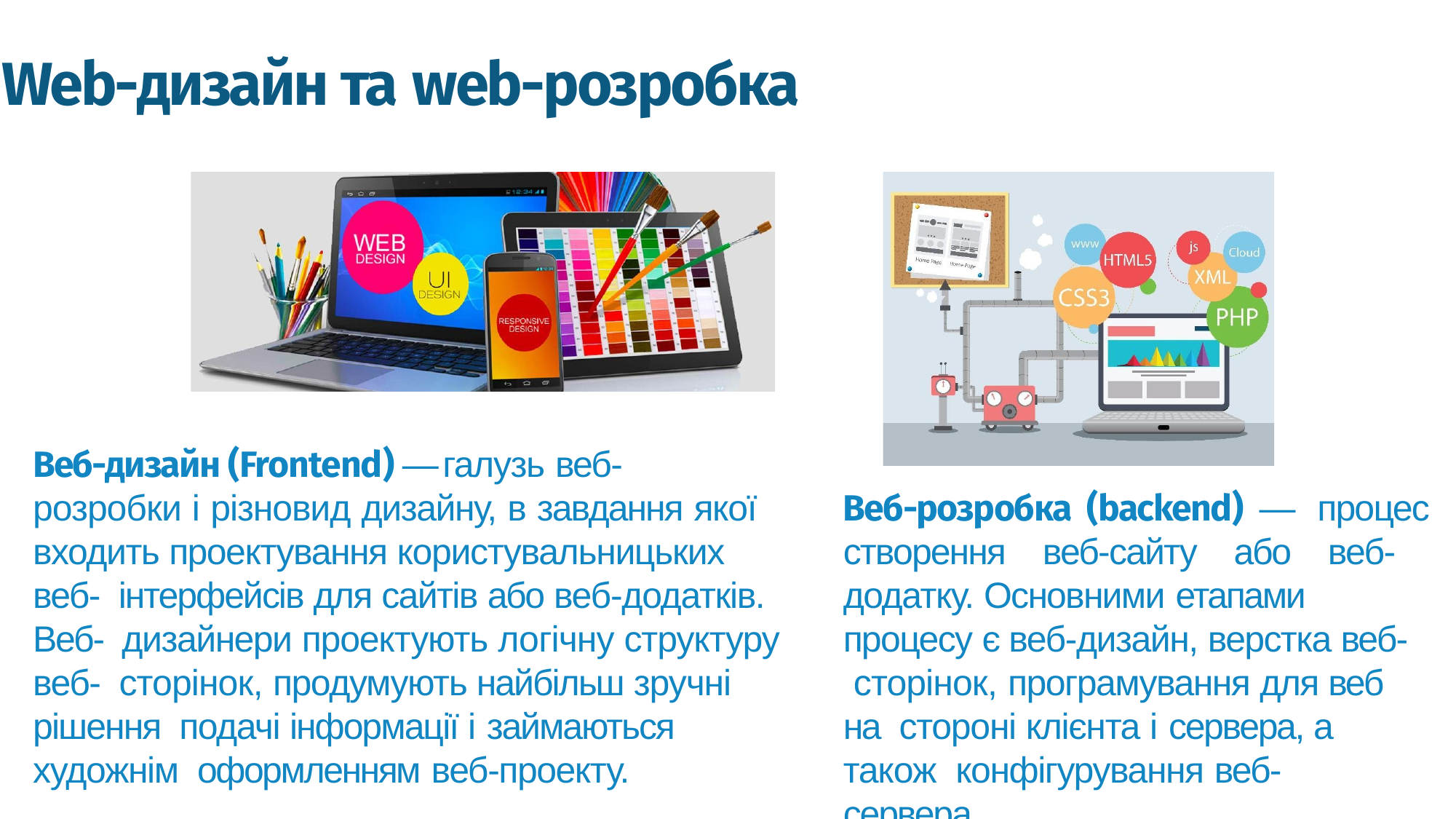

Web-дизайн та web-розробка

Веб-дизайн (Frontend) — галузь веб-
розробки і різновид дизайну, в завдання якої
входить проектування користувальницьких веб-  інтерфейсів для сайтів або веб-додатків. Веб-  дизайнери проектують логічну структуру веб-  сторінок, продумують найбільш зручні рішення  подачі інформації і займаються художнім  оформленням веб-проекту.
Веб-розробка (backend) —  процес створення веб-сайту або веб-  додатку. Основними етапами
процесу є веб-дизайн, верстка веб-  сторінок, програмування для веб на  стороні клієнта і сервера, а також  конфігурування веб-сервера.